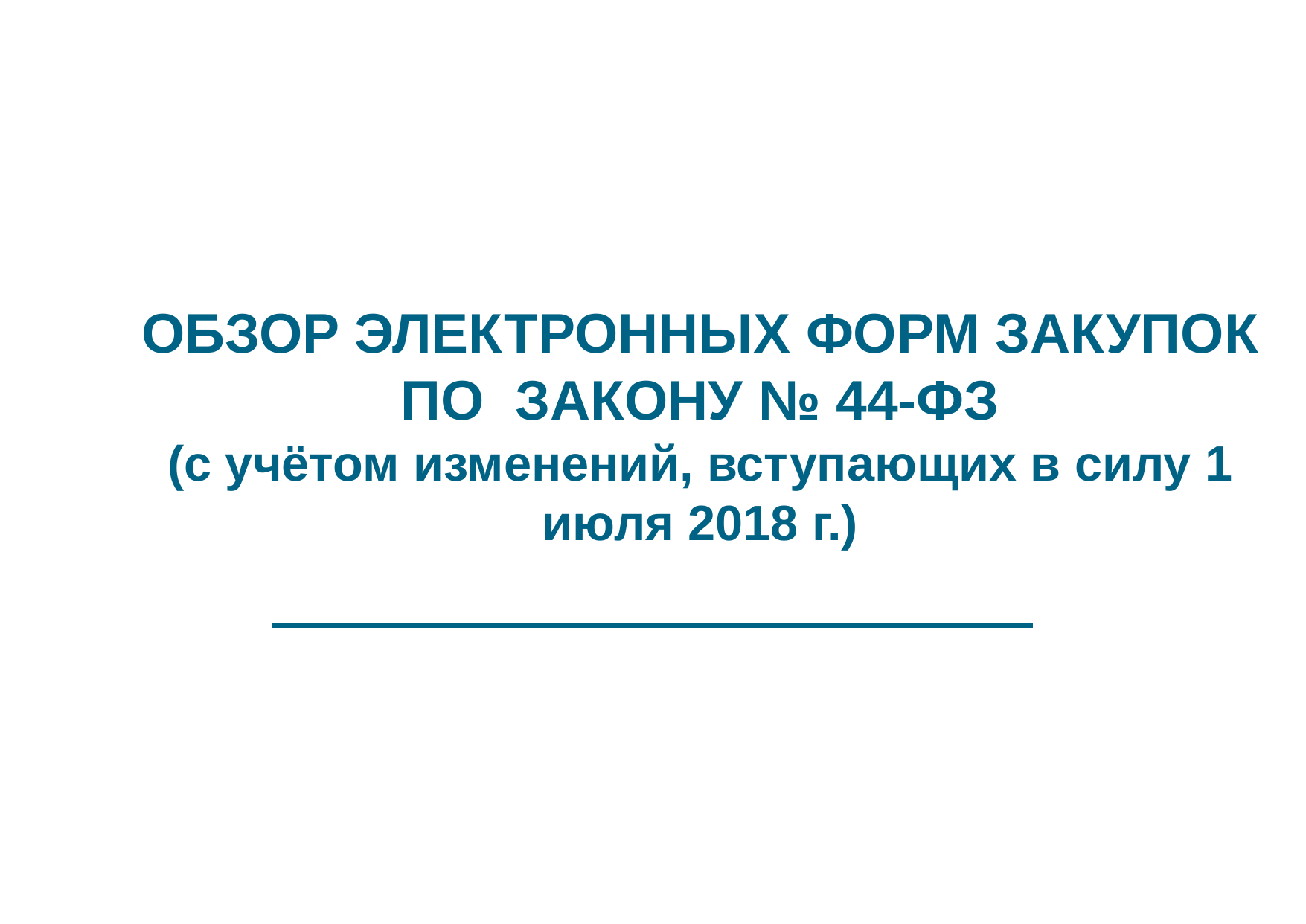

ОБЗОР ЭЛЕКТРОННЫХ ФОРМ ЗАКУПОК ПО  ЗАКОНУ № 44-ФЗ
(с учётом изменений, вступающих в силу 1 июля 2018 г.)